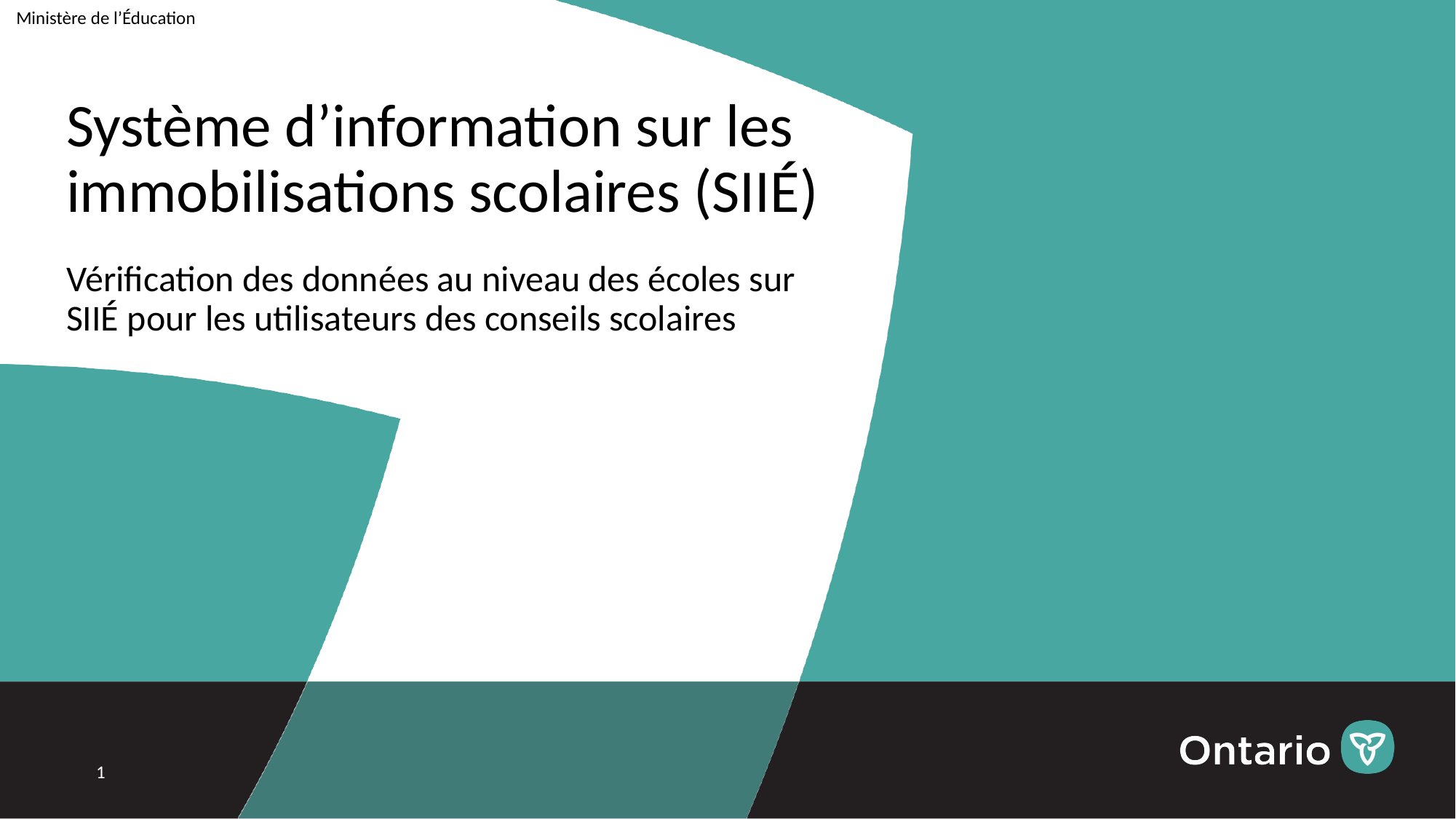

Ministère de l’Éducation
# Système d’information sur les immobilisations scolaires (SIIÉ)
Vérification des données au niveau des écoles sur SIIÉ pour les utilisateurs des conseils scolaires
1